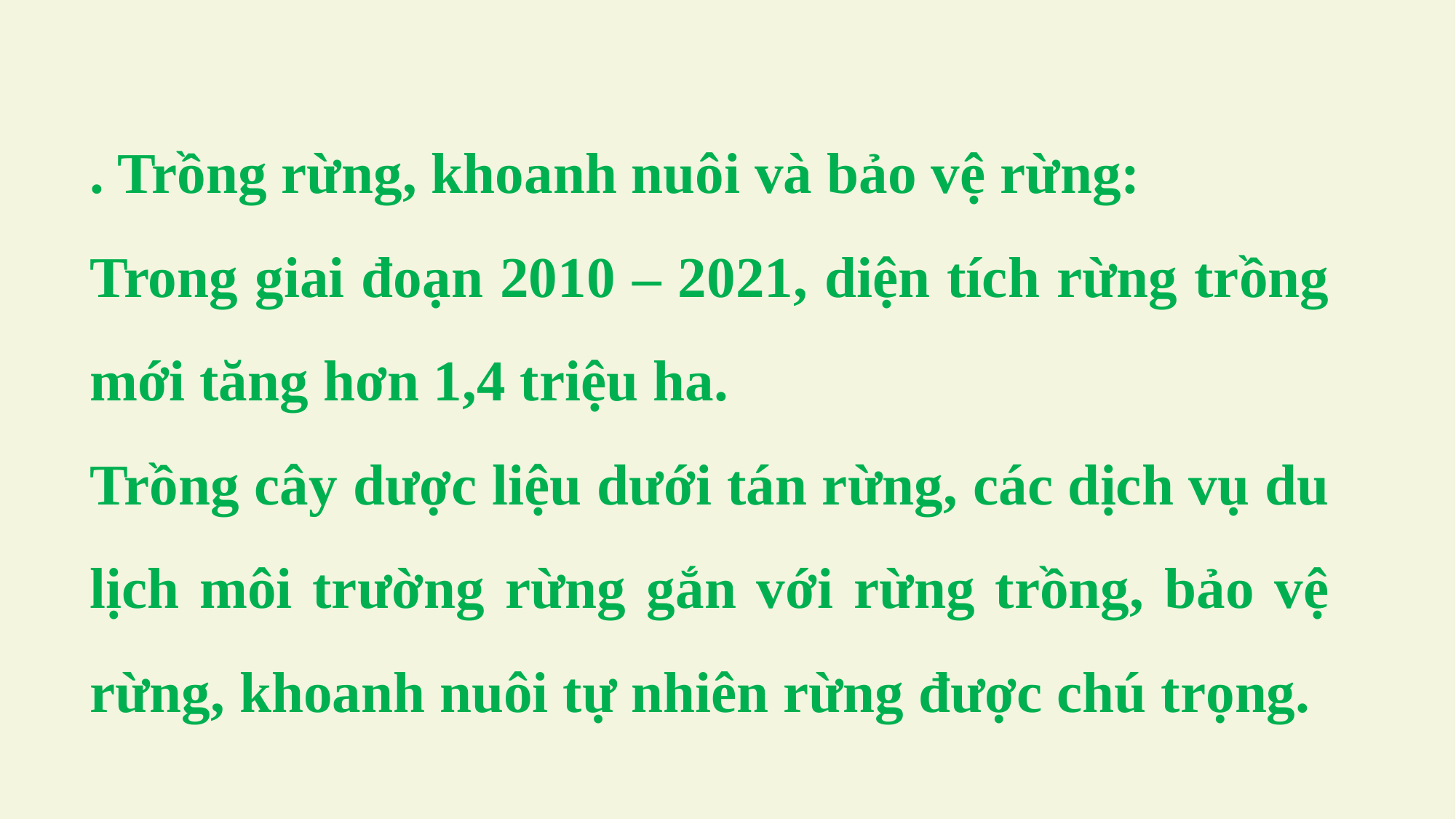

. Trồng rừng, khoanh nuôi và bảo vệ rừng:
Trong giai đoạn 2010 – 2021, diện tích rừng trồng mới tăng hơn 1,4 triệu ha.
Trồng cây dược liệu dưới tán rừng, các dịch vụ du lịch môi trường rừng gắn với rừng trồng, bảo vệ rừng, khoanh nuôi tự nhiên rừng được chú trọng.